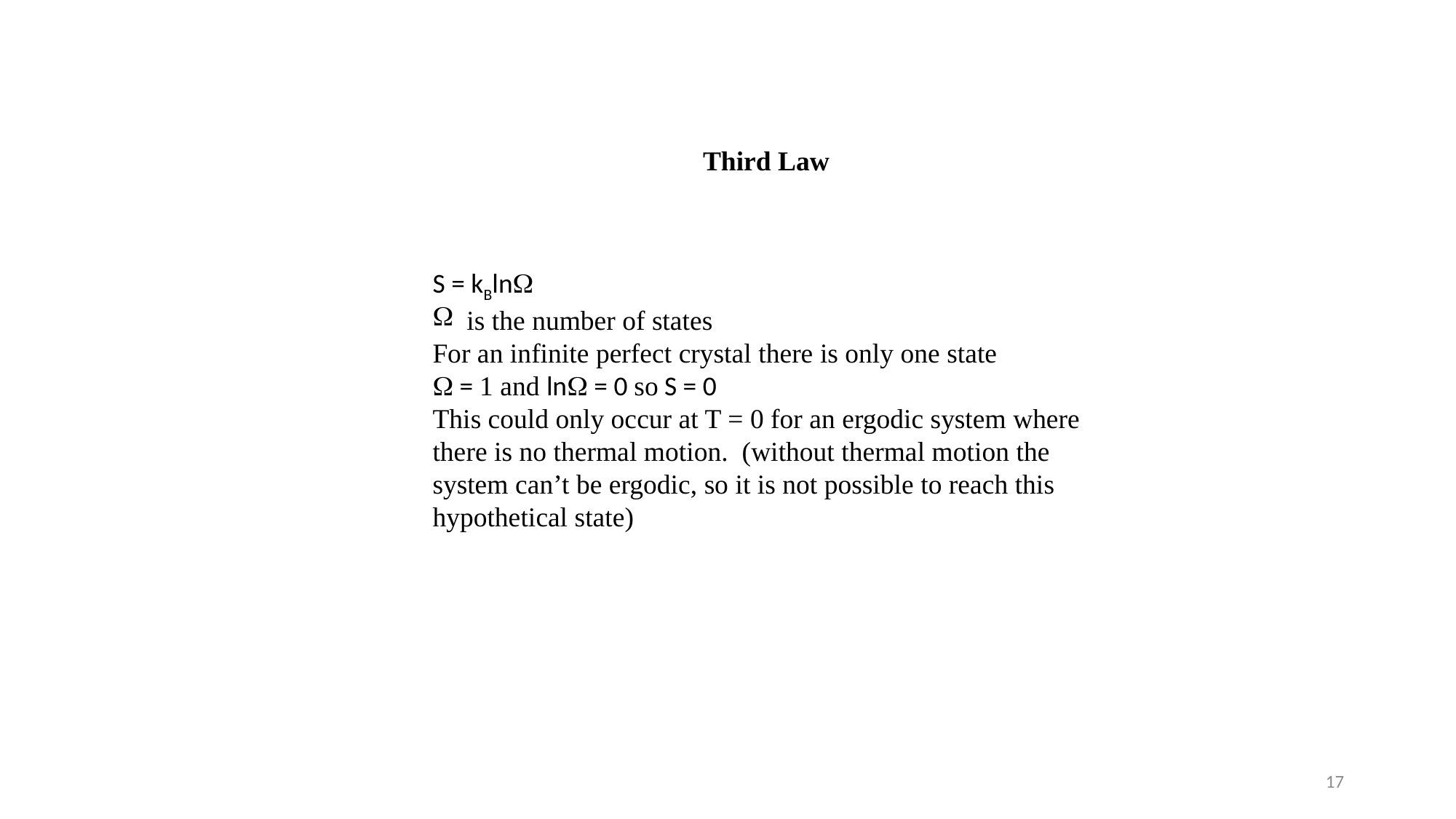

Third Law
S = kBlnΩ
is the number of states
For an infinite perfect crystal there is only one state
Ω = 1 and lnΩ = 0 so S = 0
This could only occur at T = 0 for an ergodic system where there is no thermal motion.  (without thermal motion the system can’t be ergodic, so it is not possible to reach this hypothetical state)
17